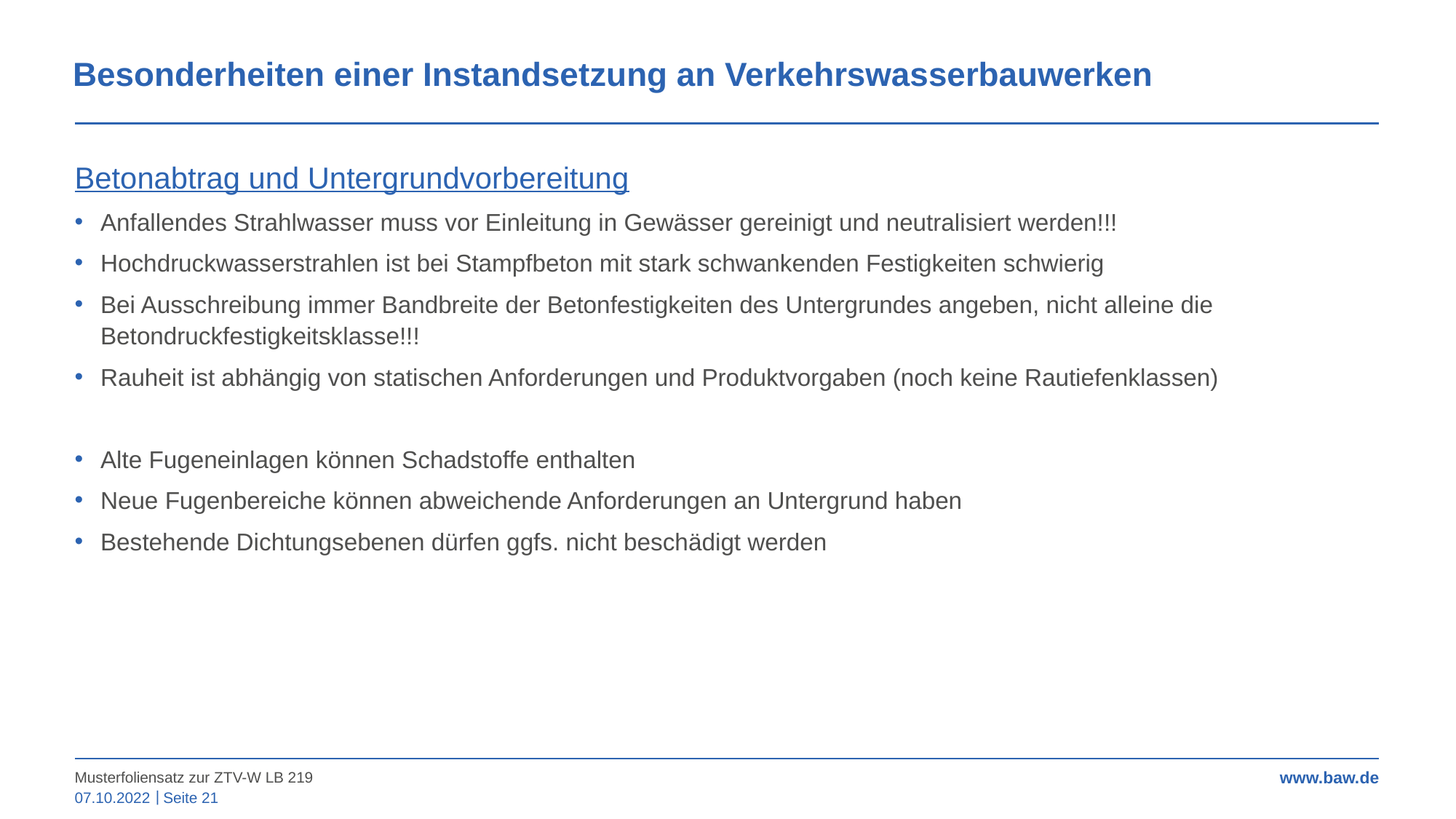

Besonderheiten einer Instandsetzung an Verkehrswasserbauwerken
Betonabtrag und Untergrundvorbereitung
Anfallendes Strahlwasser muss vor Einleitung in Gewässer gereinigt und neutralisiert werden!!!
Hochdruckwasserstrahlen ist bei Stampfbeton mit stark schwankenden Festigkeiten schwierig
Bei Ausschreibung immer Bandbreite der Betonfestigkeiten des Untergrundes angeben, nicht alleine die Betondruckfestigkeitsklasse!!!
Rauheit ist abhängig von statischen Anforderungen und Produktvorgaben (noch keine Rautiefenklassen)

Alte Fugeneinlagen können Schadstoffe enthalten
Neue Fugenbereiche können abweichende Anforderungen an Untergrund haben
Bestehende Dichtungsebenen dürfen ggfs. nicht beschädigt werden

Musterfoliensatz zur ZTV-W LB 219
07.10.2022
Seite 21